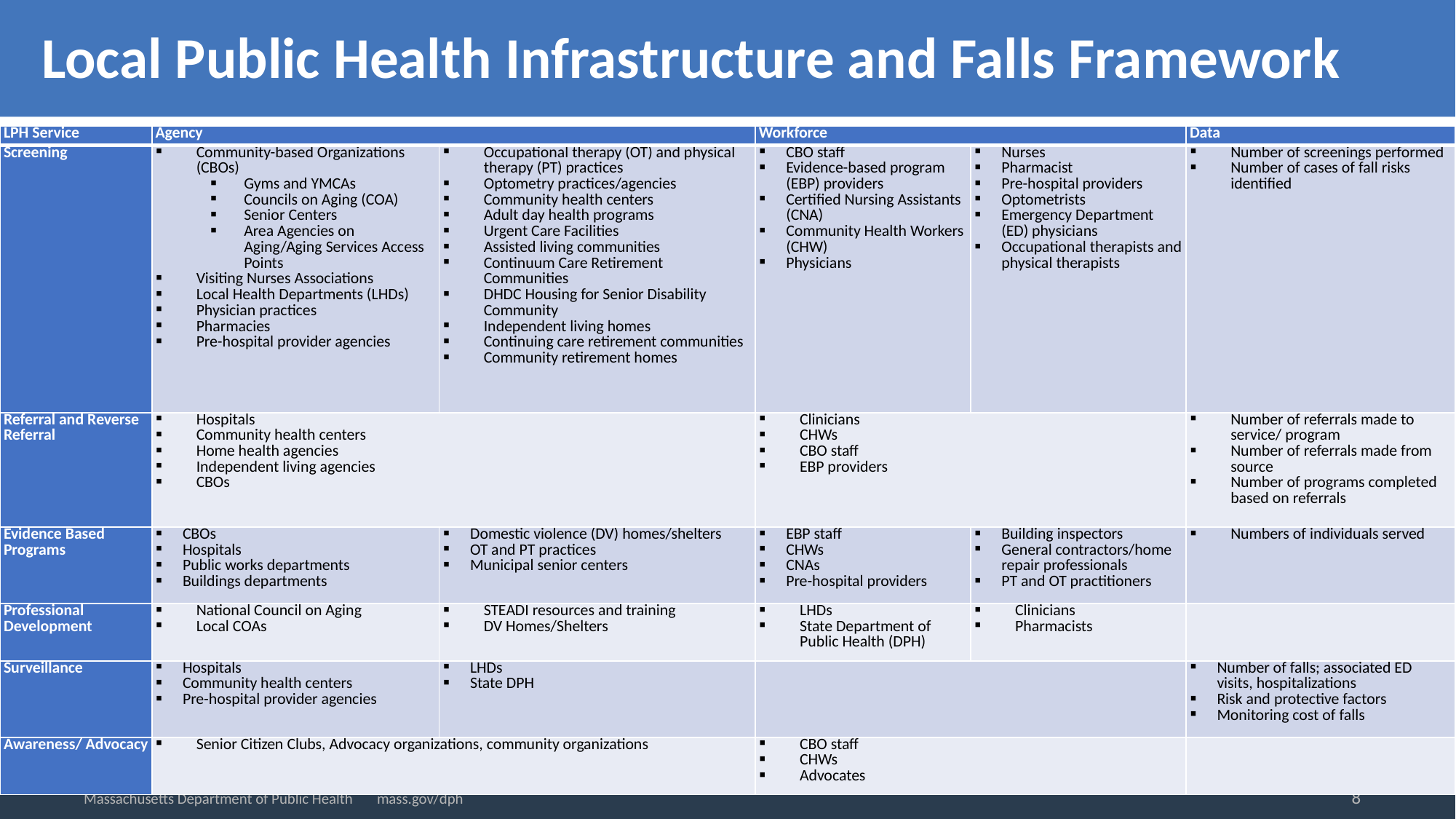

Local Public Health Infrastructure and Falls Framework
| LPH Service | Agency |  | Workforce |  | Data |
| --- | --- | --- | --- | --- | --- |
| Screening | Community-based Organizations (CBOs) Gyms and YMCAs Councils on Aging (COA) Senior Centers Area Agencies on Aging/Aging Services Access Points Visiting Nurses Associations Local Health Departments (LHDs) Physician practices Pharmacies Pre-hospital provider agencies | Occupational therapy (OT) and physical therapy (PT) practices Optometry practices/agencies Community health centers Adult day health programs Urgent Care Facilities Assisted living communities Continuum Care Retirement Communities DHDC Housing for Senior Disability Community Independent living homes Continuing care retirement communities Community retirement homes | CBO staff Evidence-based program (EBP) providers Certified Nursing Assistants (CNA) Community Health Workers (CHW) Physicians | Nurses Pharmacist Pre-hospital providers Optometrists Emergency Department (ED) physicians Occupational therapists and physical therapists | Number of screenings performed Number of cases of fall risks identified |
| Referral and Reverse Referral | Hospitals Community health centers Home health agencies Independent living agencies CBOs |  | Clinicians CHWs CBO staff EBP providers |  | Number of referrals made to service/ program Number of referrals made from source Number of programs completed based on referrals |
| Evidence Based Programs | CBOs Hospitals Public works departments Buildings departments | Domestic violence (DV) homes/shelters OT and PT practices Municipal senior centers | EBP staff CHWs CNAs Pre-hospital providers | Building inspectors General contractors/home repair professionals PT and OT practitioners | Numbers of individuals served |
| Professional Development | National Council on Aging Local COAs | STEADI resources and training DV Homes/Shelters | LHDs State Department of Public Health (DPH) | Clinicians Pharmacists |  |
| Surveillance | Hospitals Community health centers Pre-hospital provider agencies | LHDs State DPH |  |  | Number of falls; associated ED visits, hospitalizations Risk and protective factors Monitoring cost of falls |
| Awareness/ Advocacy | Senior Citizen Clubs, Advocacy organizations, community organizations |  | CBO staff CHWs Advocates |  |  |
8
Massachusetts Department of Public Health       mass.gov/dph